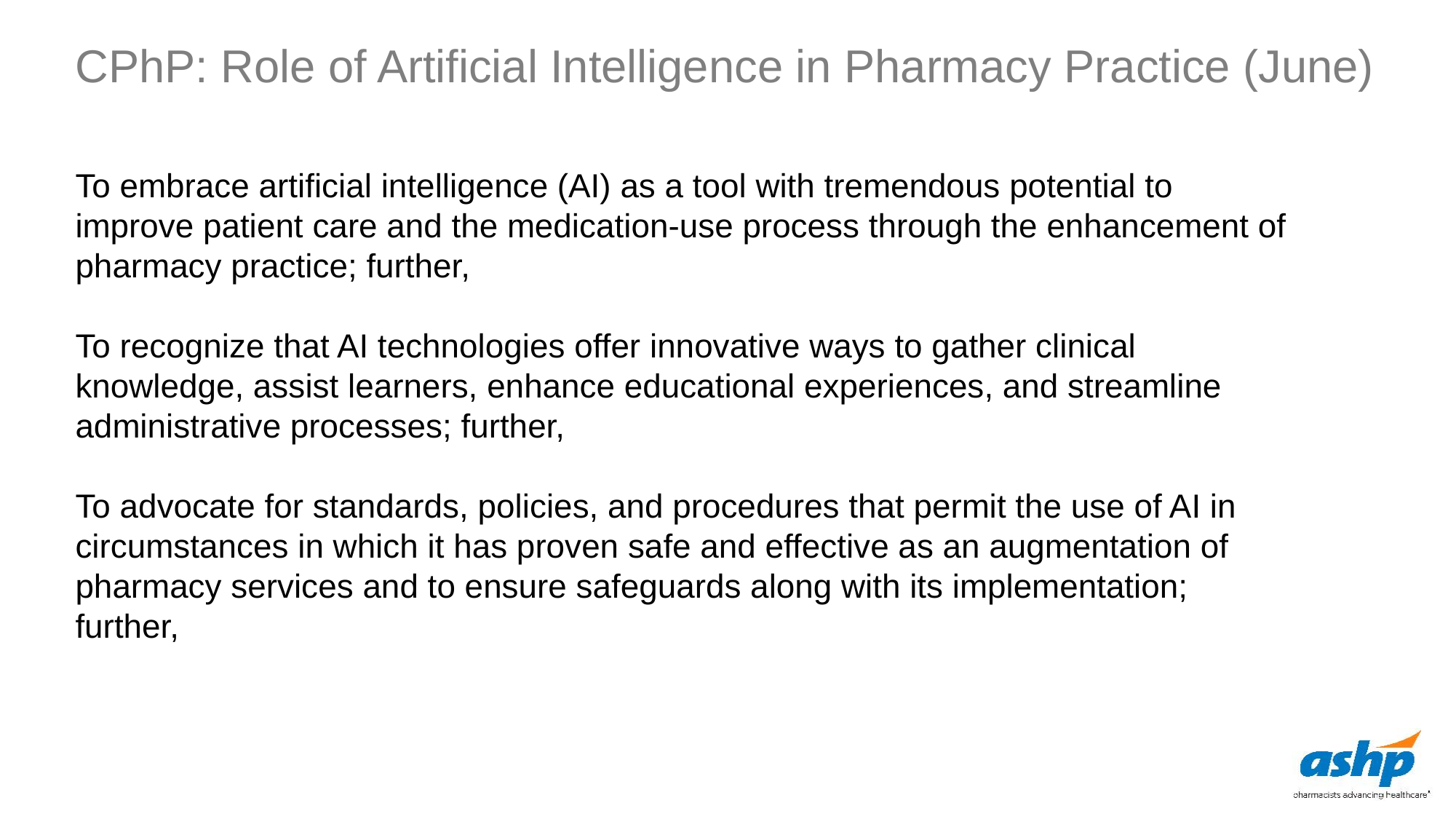

CPhP: Role of Artificial Intelligence in Pharmacy Practice (June)
To embrace artificial intelligence (AI) as a tool with tremendous potential to improve patient care and the medication-use process through the enhancement of pharmacy practice; further,

To recognize that AI technologies offer innovative ways to gather clinical knowledge, assist learners, enhance educational experiences, and streamline administrative processes; further,

To advocate for standards, policies, and procedures that permit the use of AI in circumstances in which it has proven safe and effective as an augmentation of pharmacy services and to ensure safeguards along with its implementation; further,